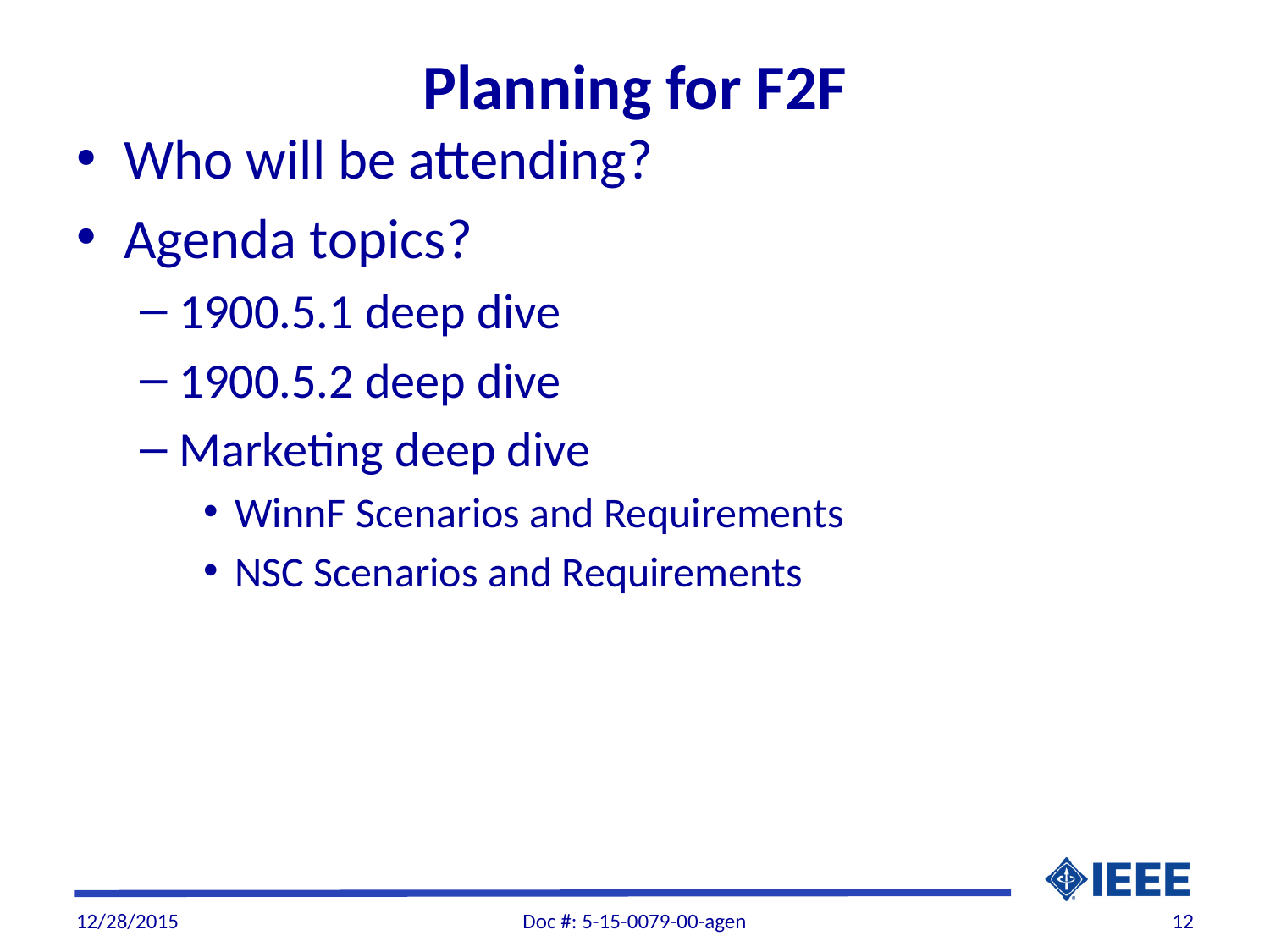

# Planning for F2F
Who will be attending?
Agenda topics?
1900.5.1 deep dive
1900.5.2 deep dive
Marketing deep dive
WinnF Scenarios and Requirements
NSC Scenarios and Requirements
12/28/2015
Doc #: 5-15-0079-00-agen
12